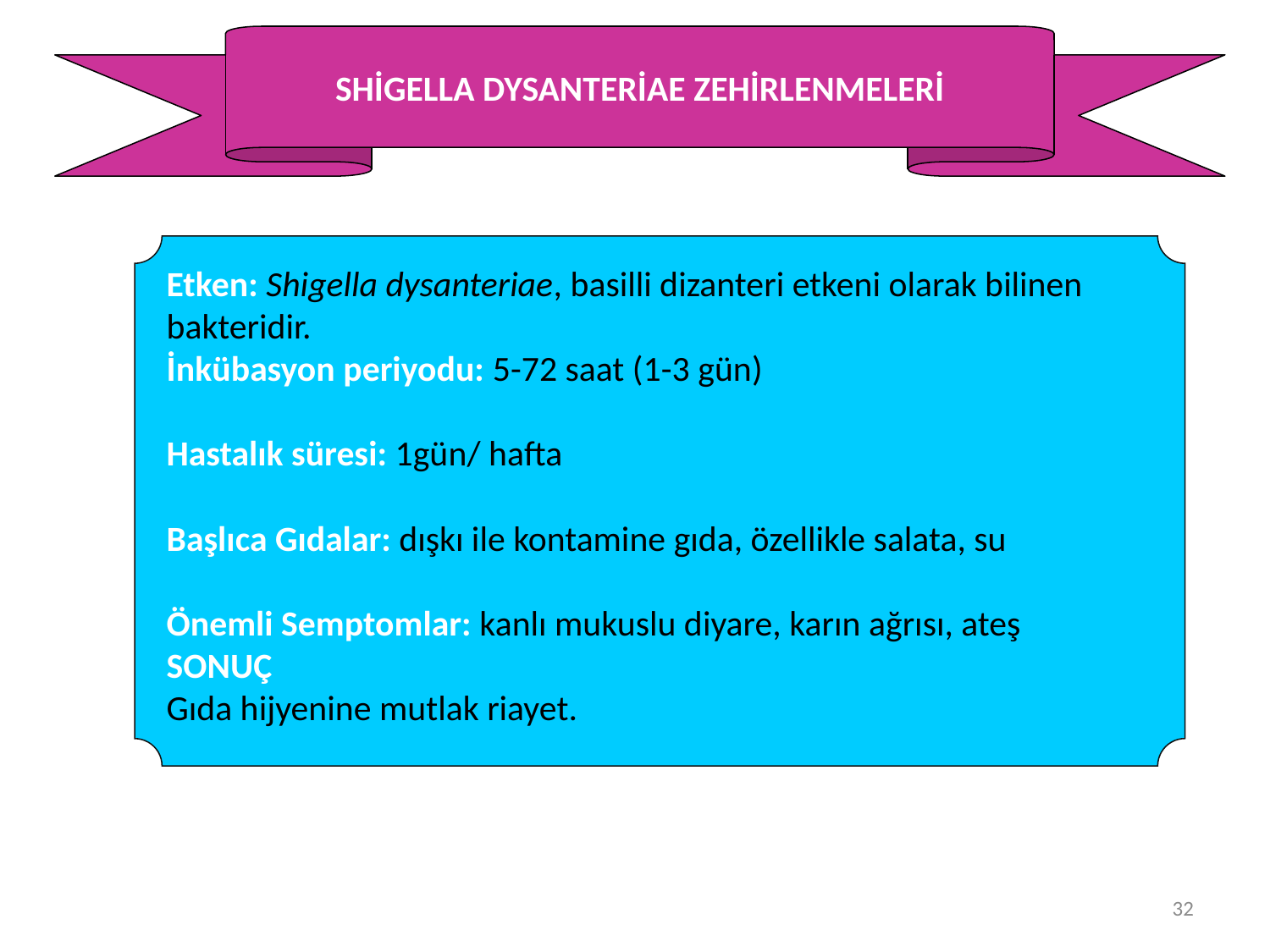

SHİGELLA dysanterİae ZEHİRLENMELERİ
Etken: Shigella dysanteriae, basilli dizanteri etkeni olarak bilinen bakteridir.
İnkübasyon periyodu: 5-72 saat (1-3 gün)

Hastalık süresi: 1gün/ hafta

Başlıca Gıdalar: dışkı ile kontamine gıda, özellikle salata, su

Önemli Semptomlar: kanlı mukuslu diyare, karın ağrısı, ateş
SONUÇ
Gıda hijyenine mutlak riayet.

32